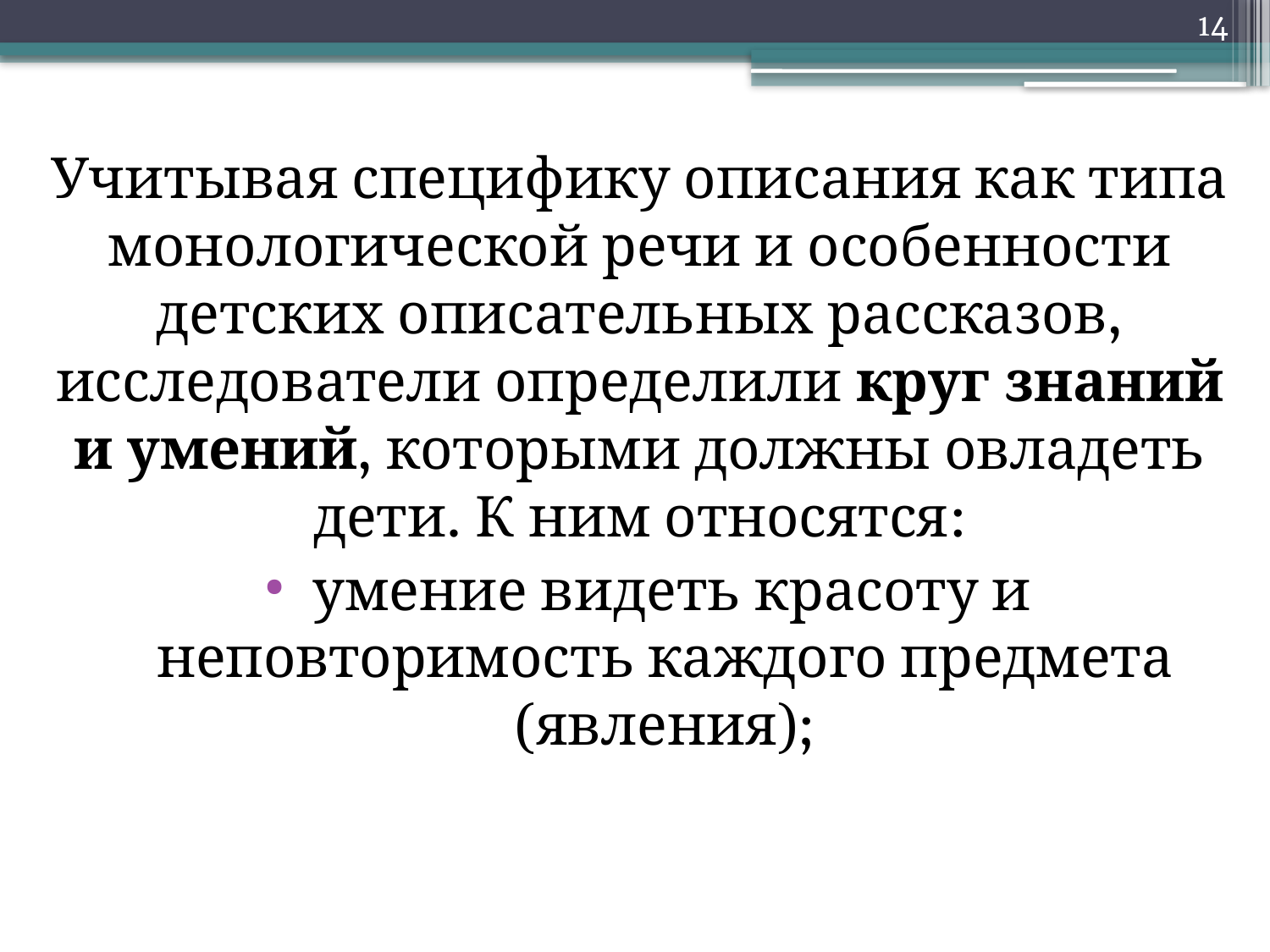

14
Учитывая специфику описания как типа монологической речи и особенности детских описательных рассказов, исследователи определили круг знаний и умений, которыми должны овладеть дети. К ним относятся:
 умение видеть красоту и неповторимость каждого предмета (явления);